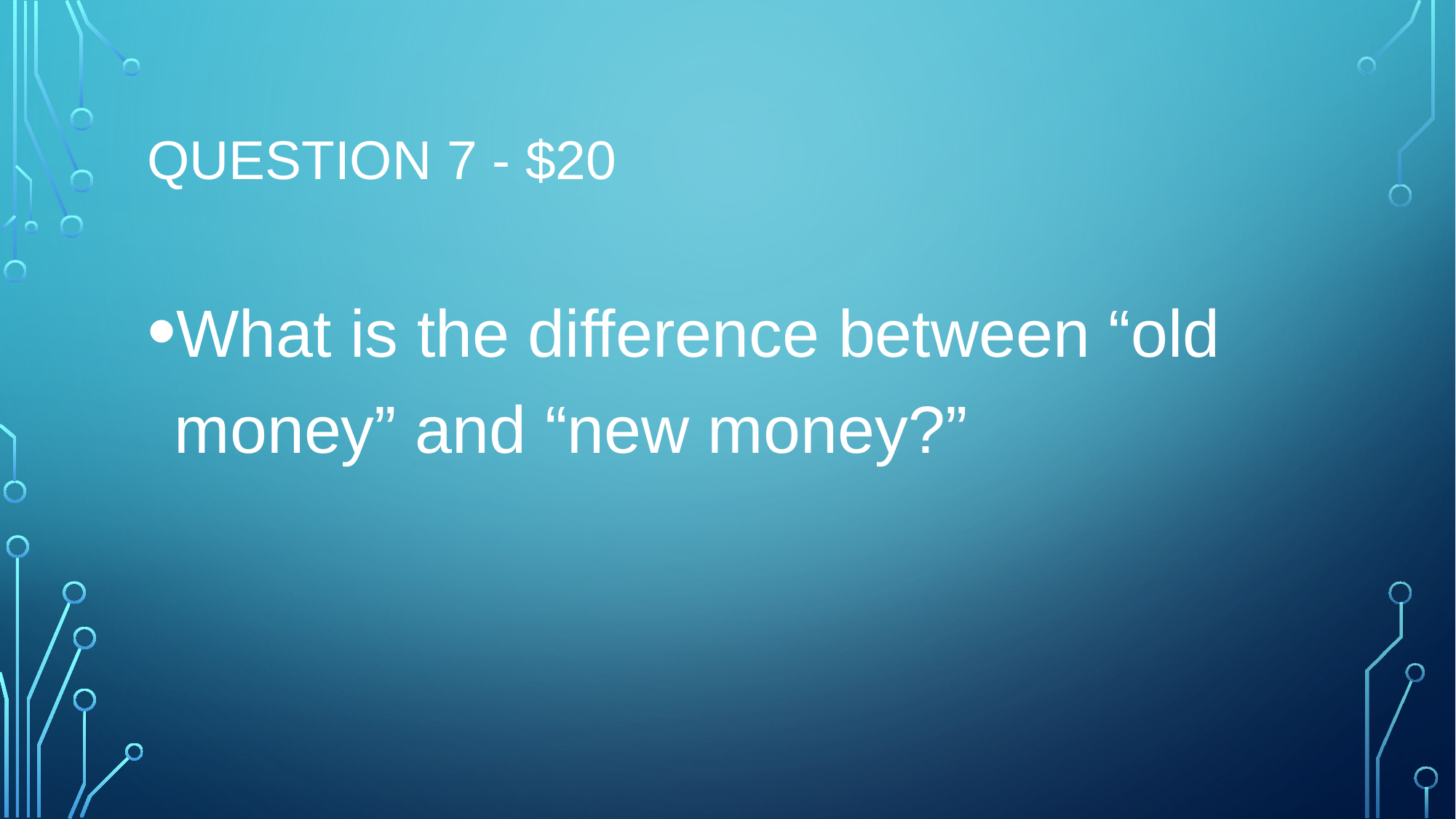

# Question 7 - $20
What is the difference between “old money” and “new money?”